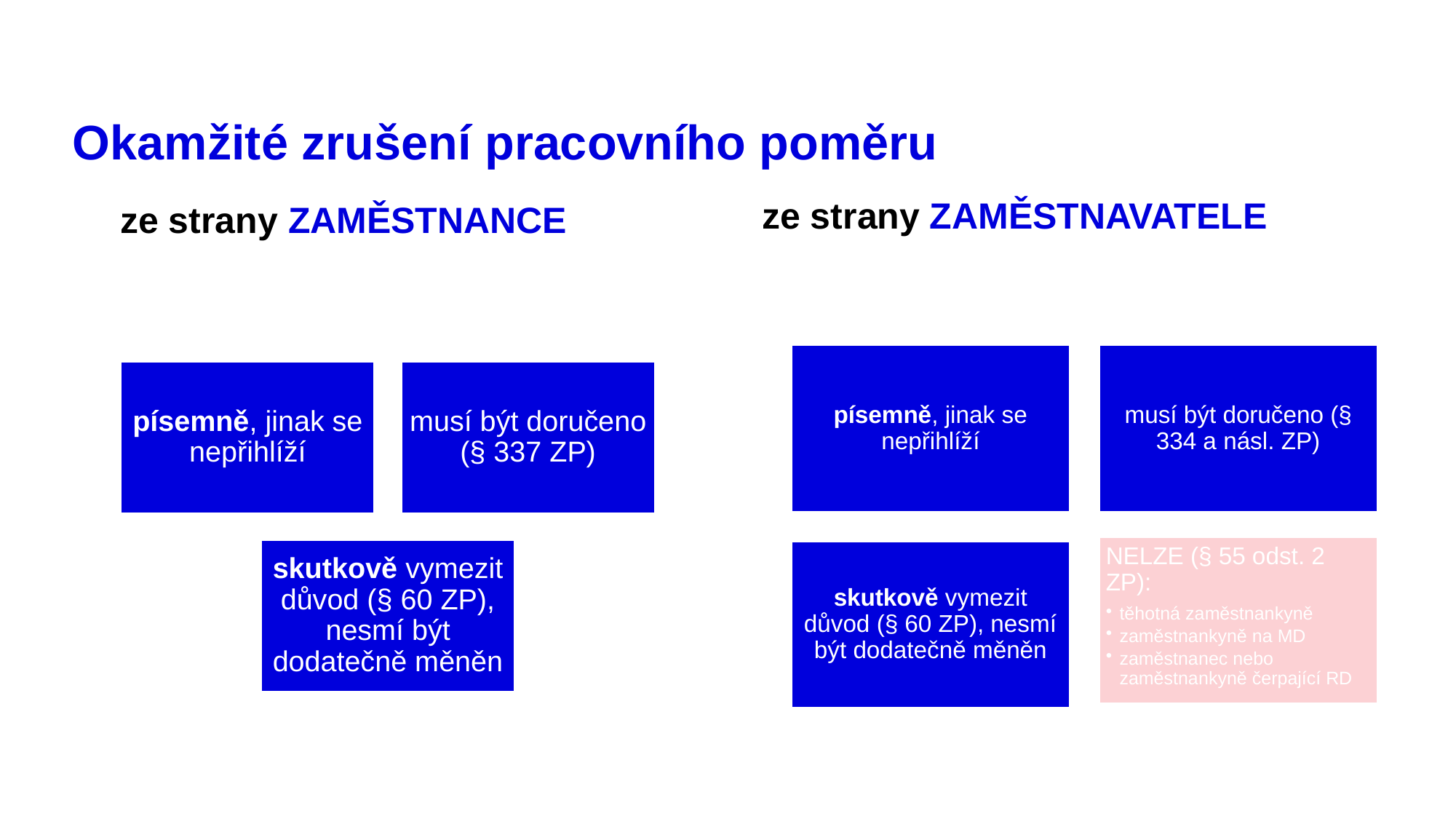

# Okamžité zrušení pracovního poměru
ze strany ZAMĚSTNANCE

ze strany ZAMĚSTNAVATELE
písemně, jinak se nepřihlíží
musí být doručeno (§ 337 ZP)
skutkově vymezit důvod (§ 60 ZP), nesmí být dodatečně měněn
písemně, jinak se nepřihlíží
musí být doručeno (§ 334 a násl. ZP)
skutkově vymezit důvod (§ 60 ZP), nesmí být dodatečně měněn
NELZE (§ 55 odst. 2 ZP):
těhotná zaměstnankyně
zaměstnankyně na MD
zaměstnanec nebo zaměstnankyně čerpající RD